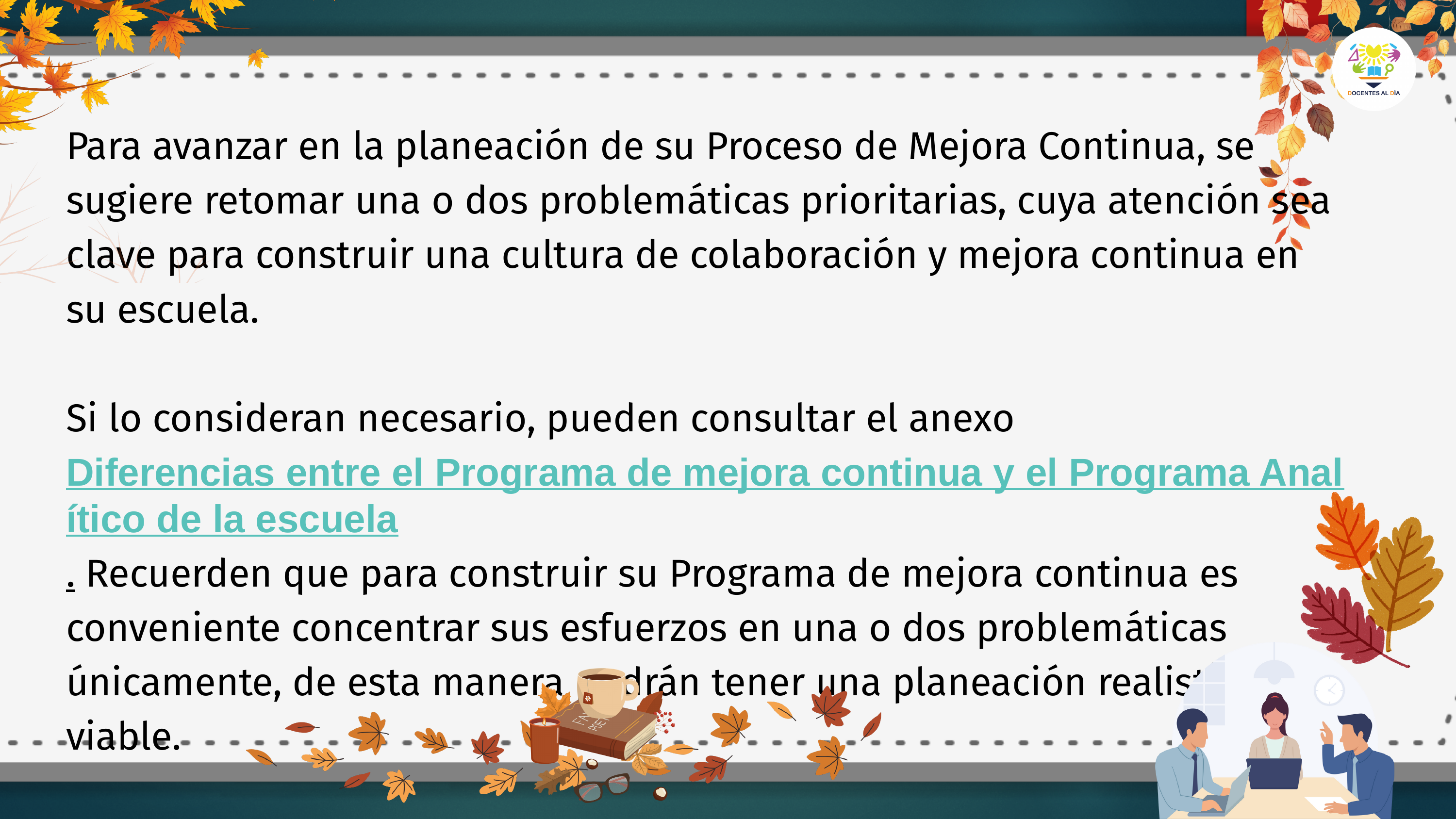

Para avanzar en la planeación de su Proceso de Mejora Continua, se sugiere retomar una o dos problemáticas prioritarias, cuya atención sea clave para construir una cultura de colaboración y mejora continua en su escuela.

Si lo consideran necesario, pueden consultar el anexo Diferencias entre el Programa de mejora continua y el Programa Analítico de la escuela. Recuerden que para construir su Programa de mejora continua es conveniente concentrar sus esfuerzos en una o dos problemáticas únicamente, de esta manera podrán tener una planeación realista y viable.